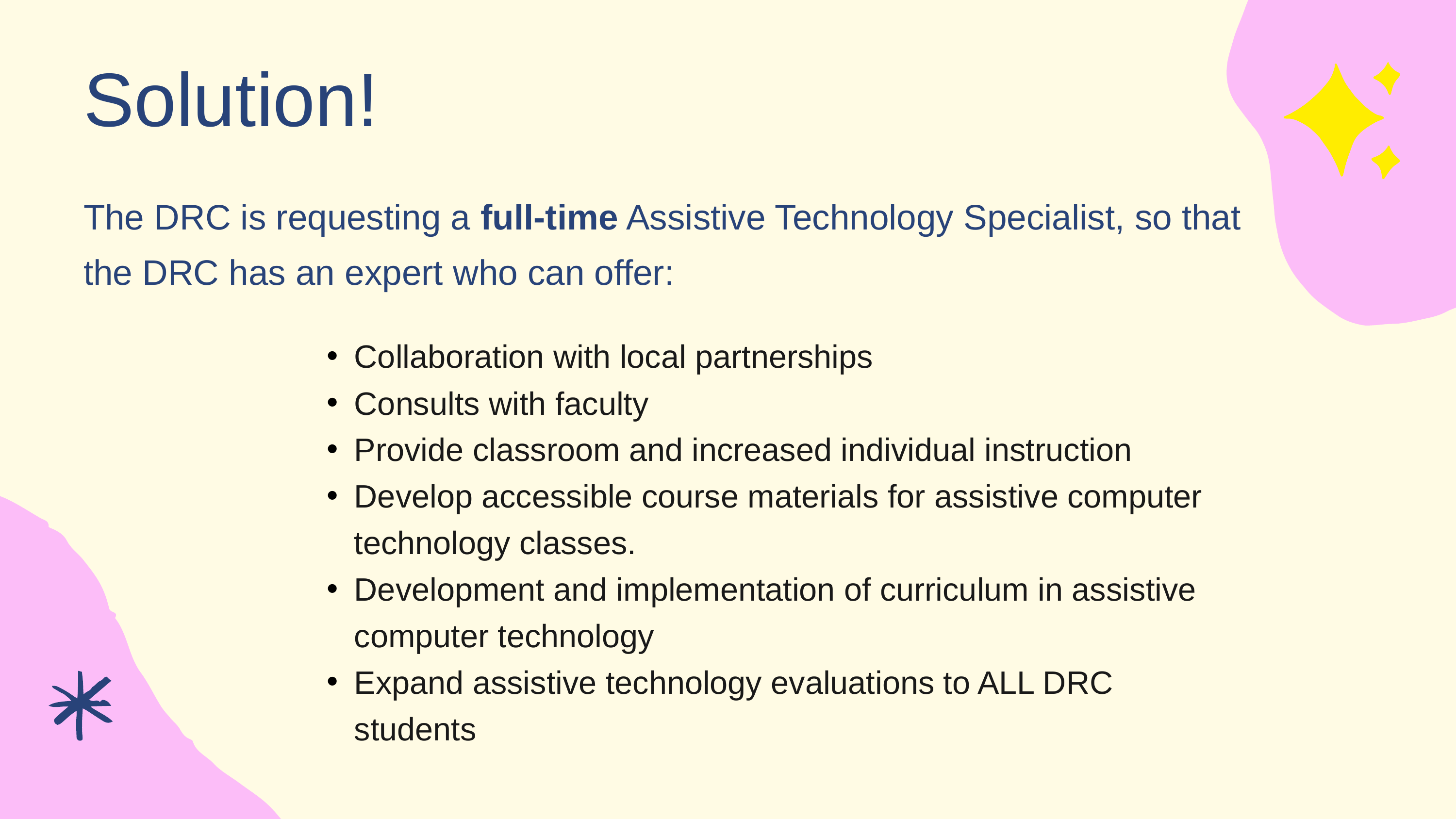

Solution!

The DRC is requesting a full-time Assistive Technology Specialist, so that the DRC has an expert who can offer:
Collaboration with local partnerships
Consults with faculty
Provide classroom and increased individual instruction
Develop accessible course materials for assistive computer technology classes.
Development and implementation of curriculum in assistive computer technology
Expand assistive technology evaluations to ALL DRC students